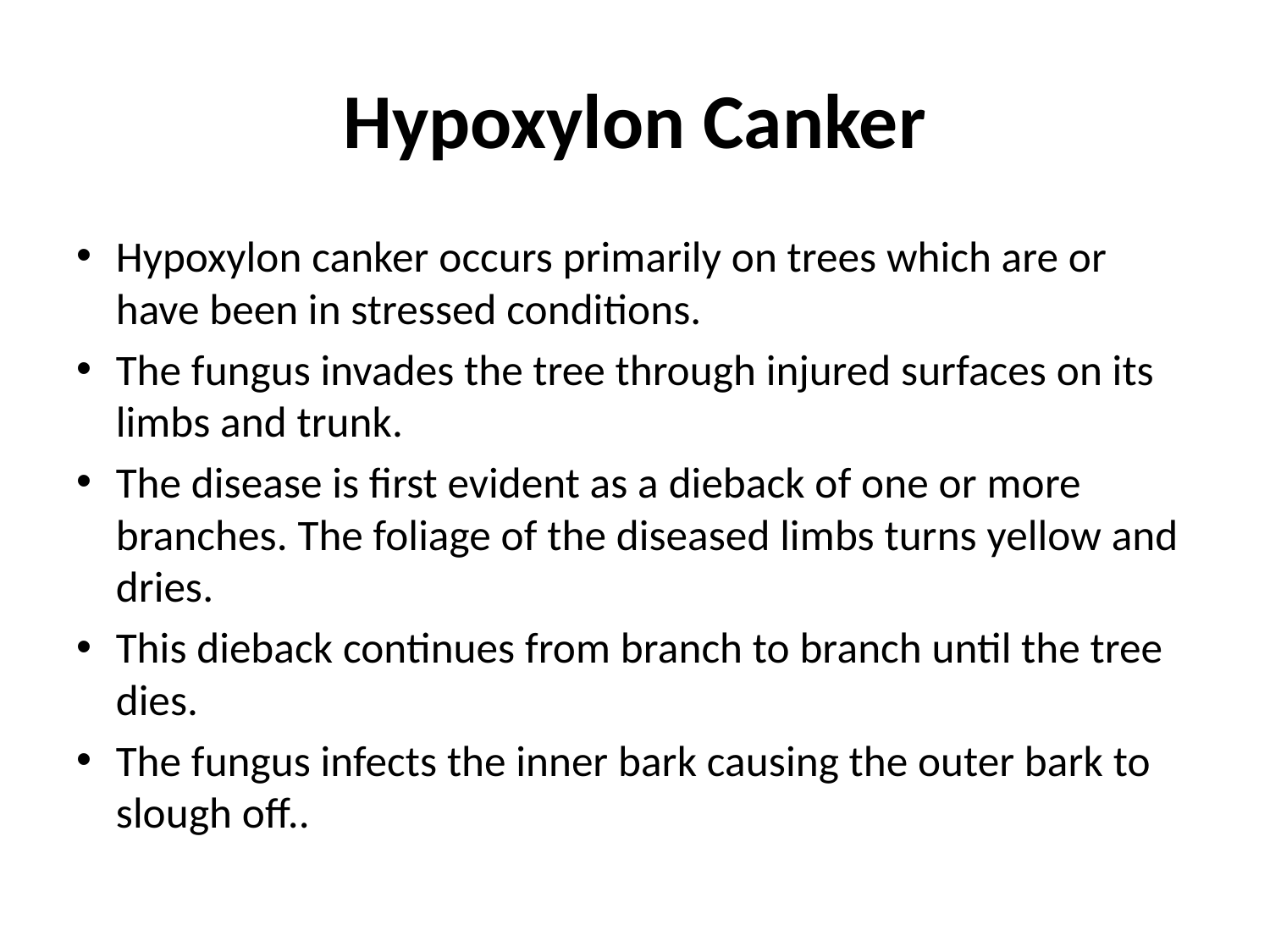

# Hypoxylon Canker
Hypoxylon canker occurs primarily on trees which are or have been in stressed conditions.
The fungus invades the tree through injured surfaces on its limbs and trunk.
The disease is first evident as a dieback of one or more branches. The foliage of the diseased limbs turns yellow and dries.
This dieback continues from branch to branch until the tree dies.
The fungus infects the inner bark causing the outer bark to slough off..